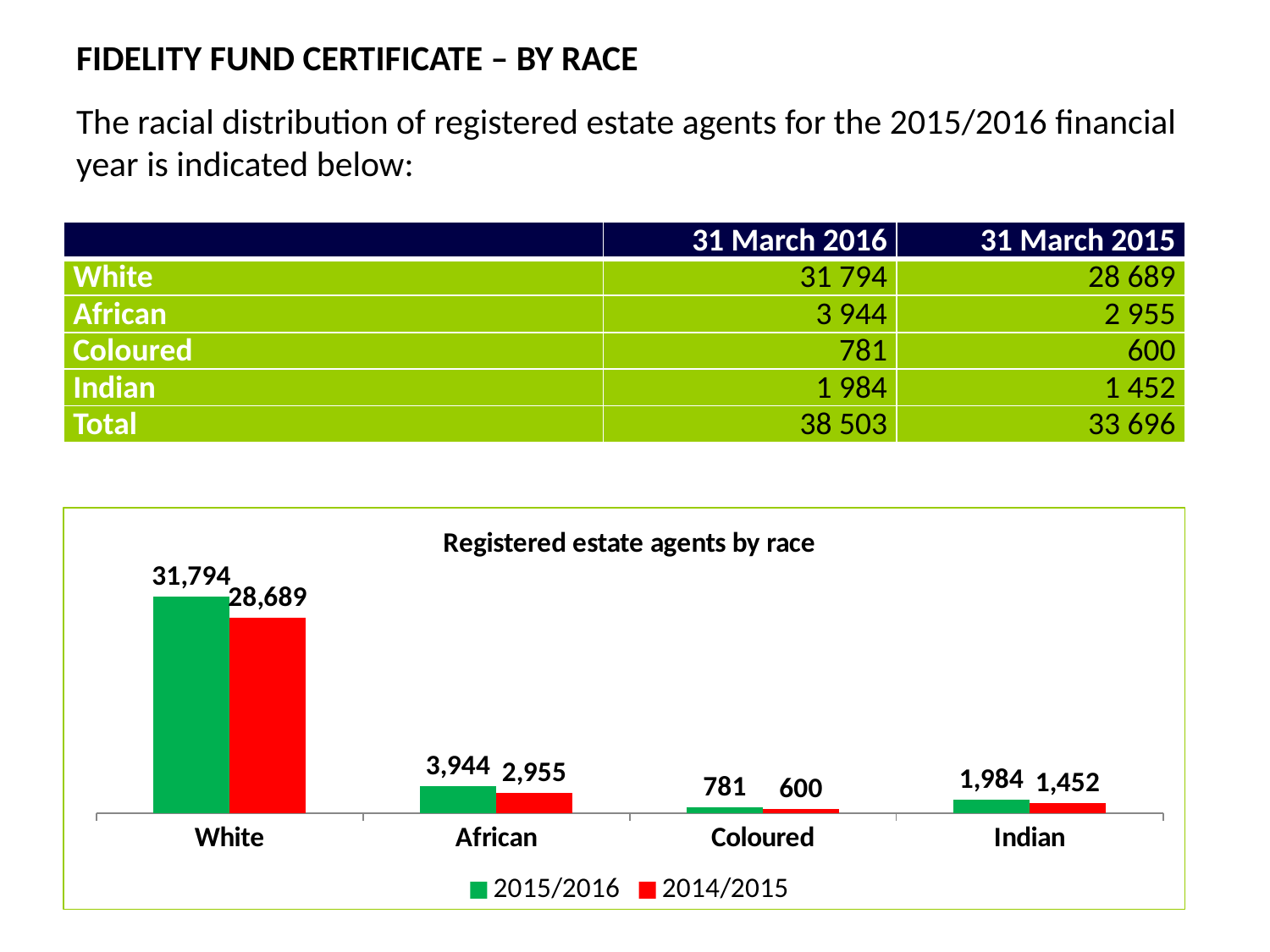

FIDELITY FUND CERTIFICATE – BY RACE

The racial distribution of registered estate agents for the 2015/2016 financial year is indicated below:

|  | 31 March 2016 | 31 March 2015 |
| --- | --- | --- |
| White | 31 794 | 28 689 |
| African | 3 944 | 2 955 |
| Coloured | 781 | 600 |
| Indian | 1 984 | 1 452 |
| Total | 38 503 | 33 696 |

### Chart: Registered estate agents by race

| Category | 2015/2016 | 2014/2015 |
|---|---|---|
| White | 31794.0 | 28689.0 |
| African | 3944.0 | 2955.0 |
| Coloured | 781.0 | 600.0 |
| Indian | 1984.0 | 1452.0 |